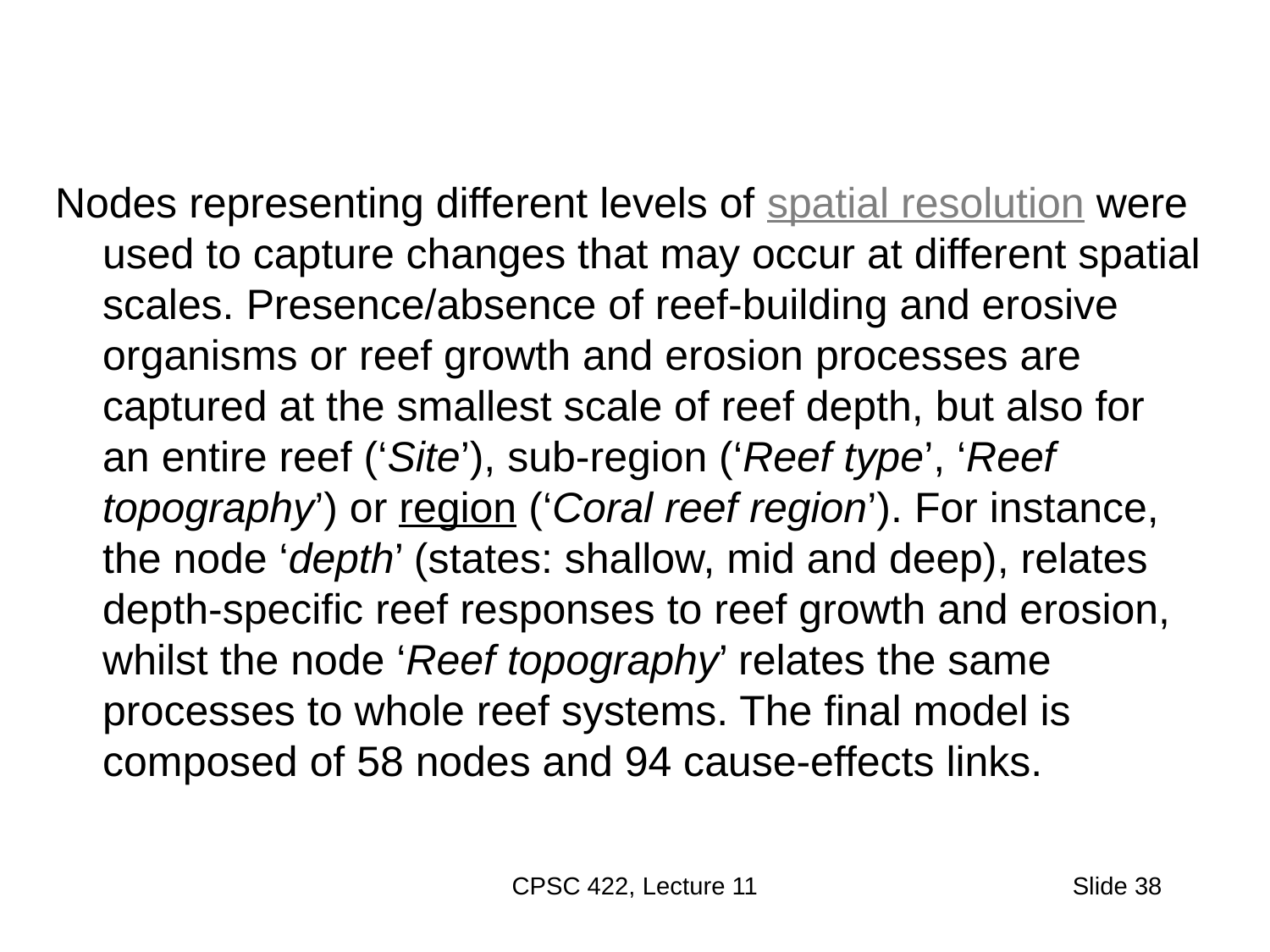

#
Nodes representing different levels of spatial resolution were used to capture changes that may occur at different spatial scales. Presence/absence of reef-building and erosive organisms or reef growth and erosion processes are captured at the smallest scale of reef depth, but also for an entire reef (‘Site’), sub-region (‘Reef type’, ‘Reef topography’) or region (‘Coral reef region’). For instance, the node ‘depth’ (states: shallow, mid and deep), relates depth-specific reef responses to reef growth and erosion, whilst the node ‘Reef topography’ relates the same processes to whole reef systems. The final model is composed of 58 nodes and 94 cause-effects links.
CPSC 422, Lecture 11
Slide 38